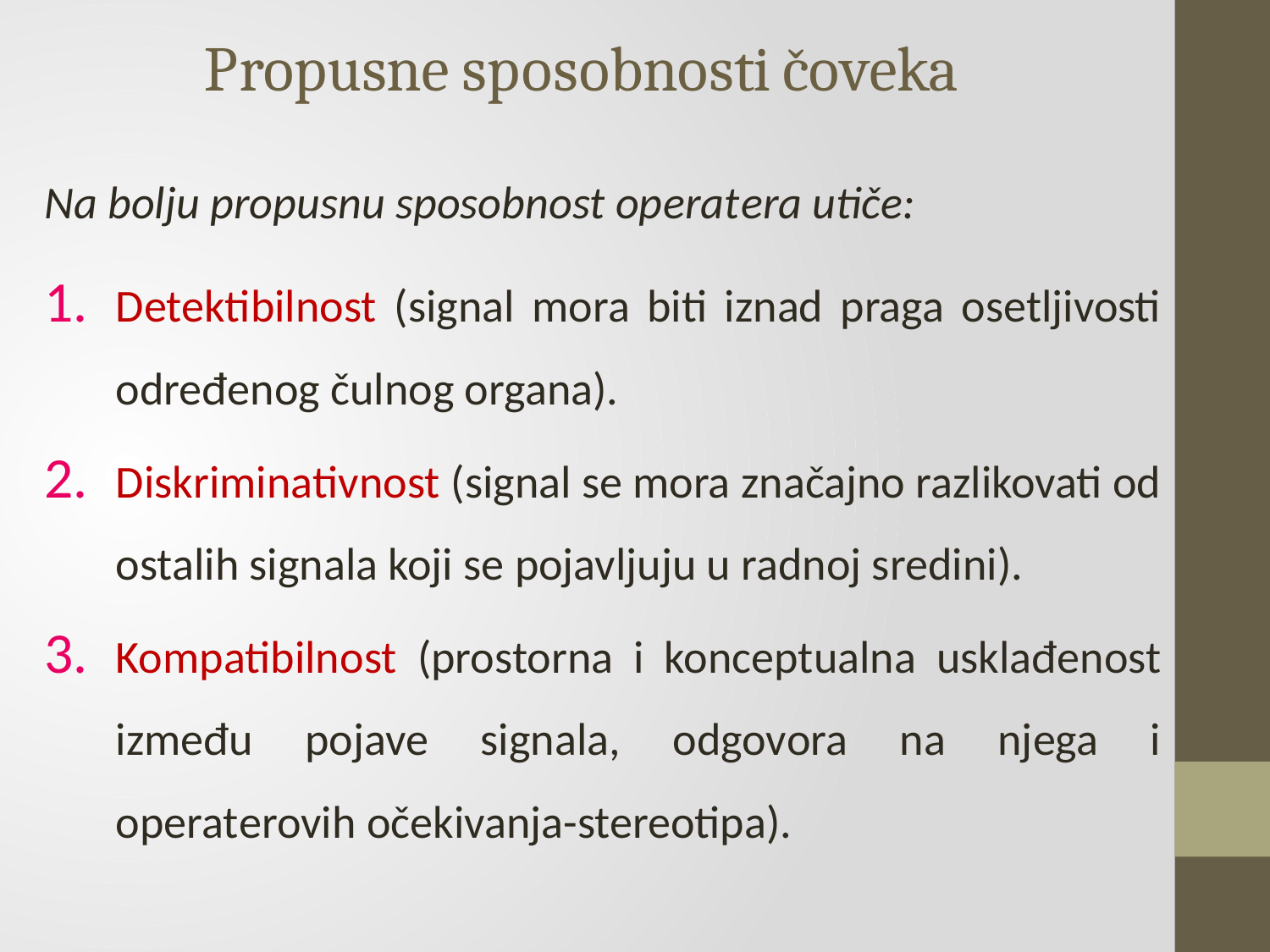

Propusne sposobnosti čoveka
Na bolju propusnu sposobnost operatera utiče:
Detektibilnost (signal mora biti iznad praga osetljivosti određenog čulnog organa).
Diskriminativnost (signal se mora značajno razlikovati od ostalih signala koji se pojavljuju u radnoj sredini).
Kompatibilnost (prostorna i konceptualna usklađenost između pojave signala, odgovora na njega i operaterovih očekivanja-stereotipa).